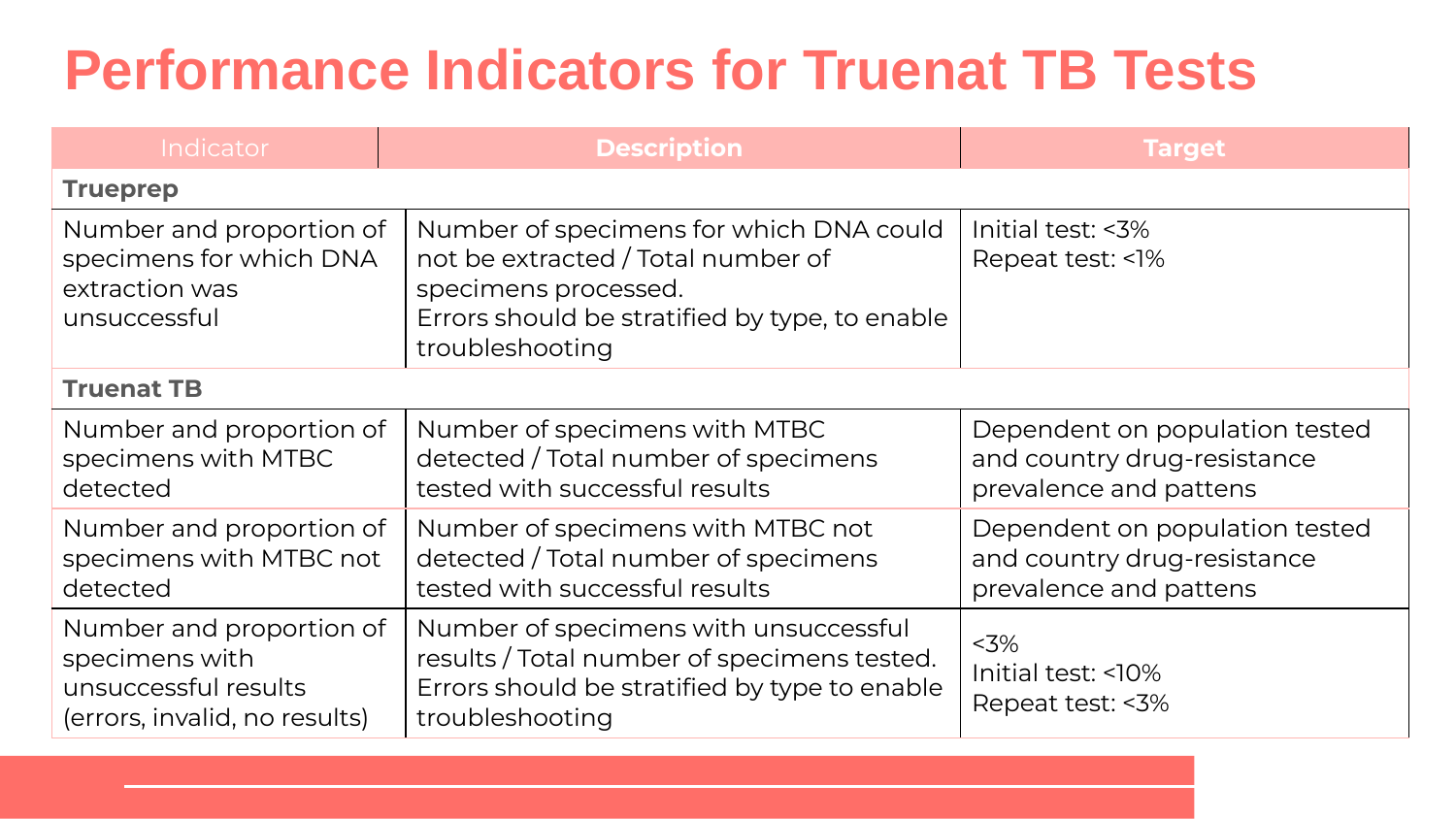

# Performance Indicators for Truenat TB Tests
| Indicator | Description |  | Target |
| --- | --- | --- | --- |
| Trueprep |  |  |  |
| Number and proportion of specimens for which DNA extraction was unsuccessful |  | Number of specimens for which DNA could not be extracted / Total number of specimens processed. Errors should be stratified by type, to enable troubleshooting | Initial test: <3% Repeat test: <1% |
| Truenat TB |  |  |  |
| Number and proportion of specimens with MTBC detected |  | Number of specimens with MTBC detected / Total number of specimens tested with successful results | Dependent on population tested and country drug-resistance prevalence and pattens |
| Number and proportion of specimens with MTBC not detected |  | Number of specimens with MTBC not detected / Total number of specimens tested with successful results | Dependent on population tested and country drug-resistance prevalence and pattens |
| Number and proportion of specimens with unsuccessful results (errors, invalid, no results) |  | Number of specimens with unsuccessful results / Total number of specimens tested. Errors should be stratified by type to enable troubleshooting | <3% Initial test: <10% Repeat test: <3% |
34